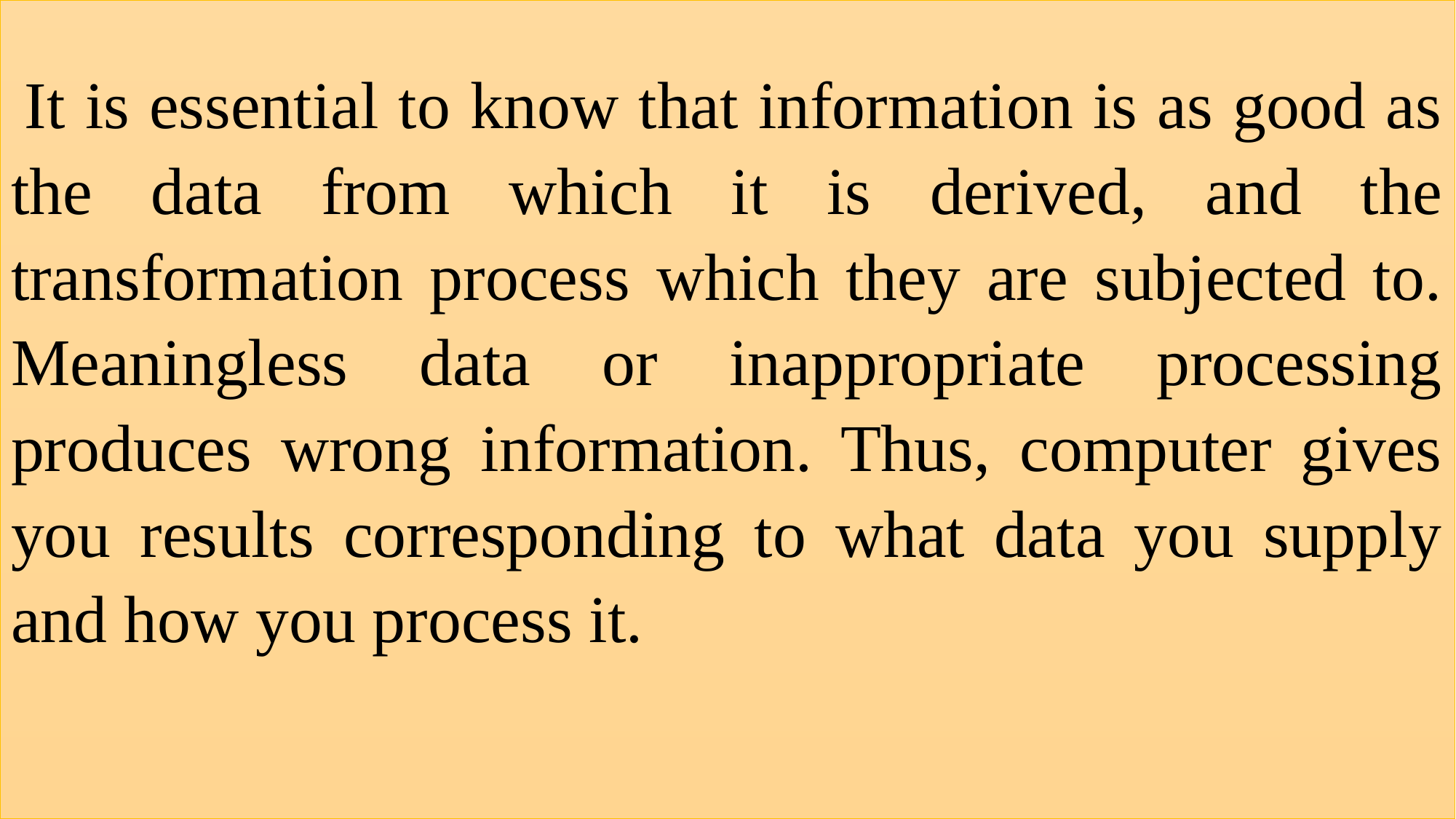

It is essential to know that information is as good as the data from which it is derived, and the transformation process which they are subjected to. Meaningless data or inappropriate processing produces wrong information. Thus, computer gives you results corresponding to what data you supply and how you process it.